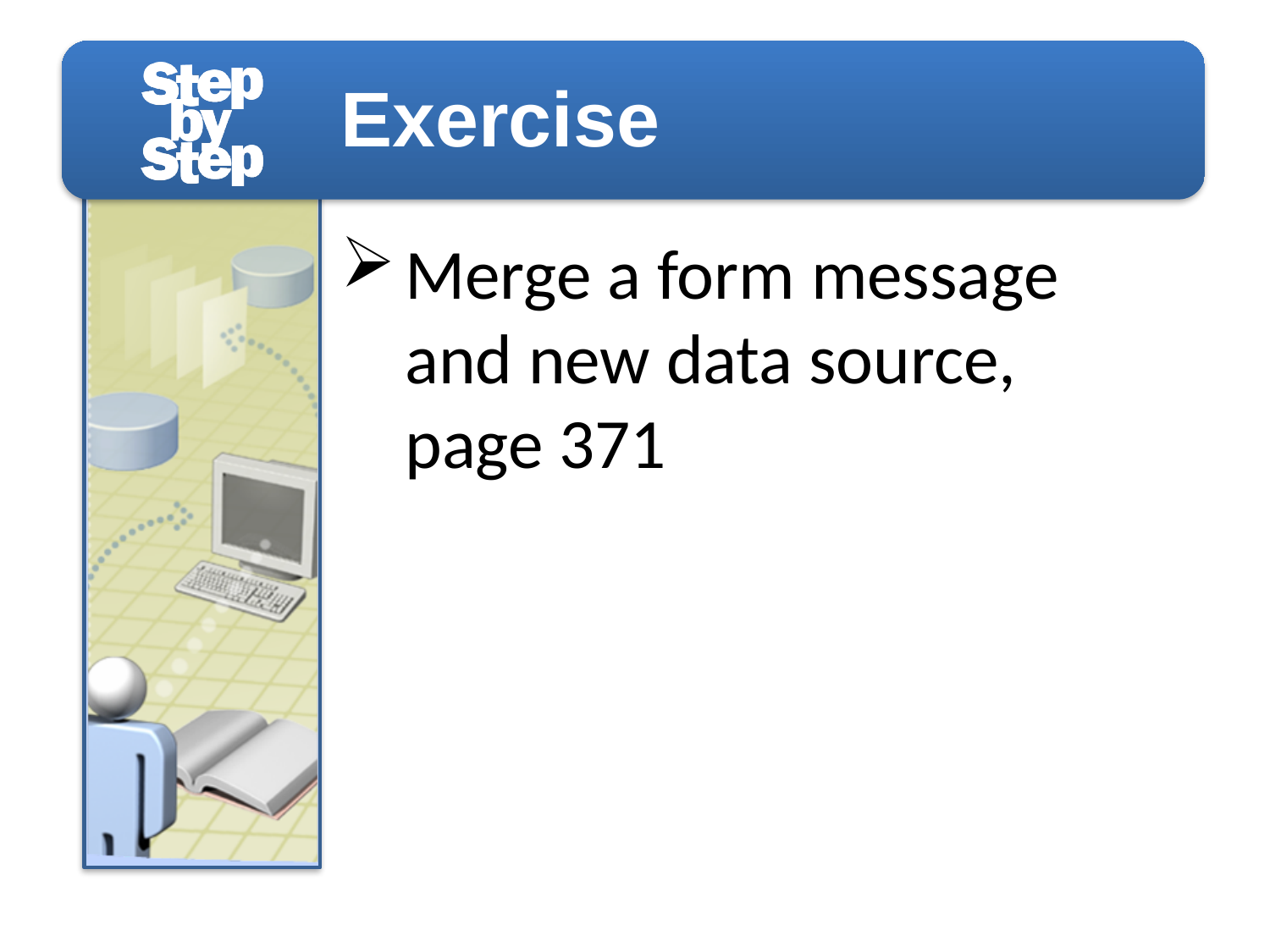

Merge a form message and new data source,
page 371